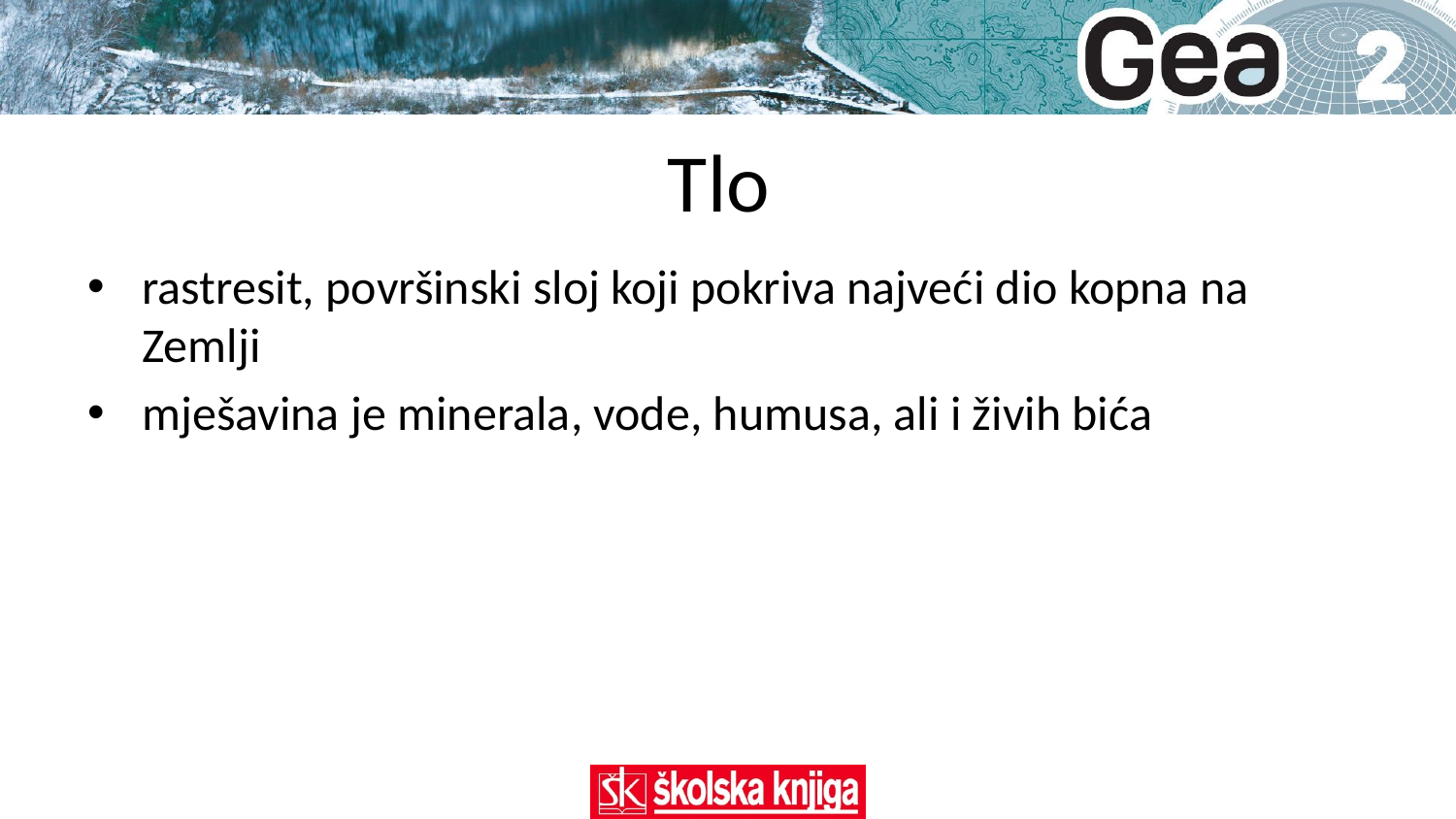

# Tlo
rastresit, površinski sloj koji pokriva najveći dio kopna na Zemlji
mješavina je minerala, vode, humusa, ali i živih bića